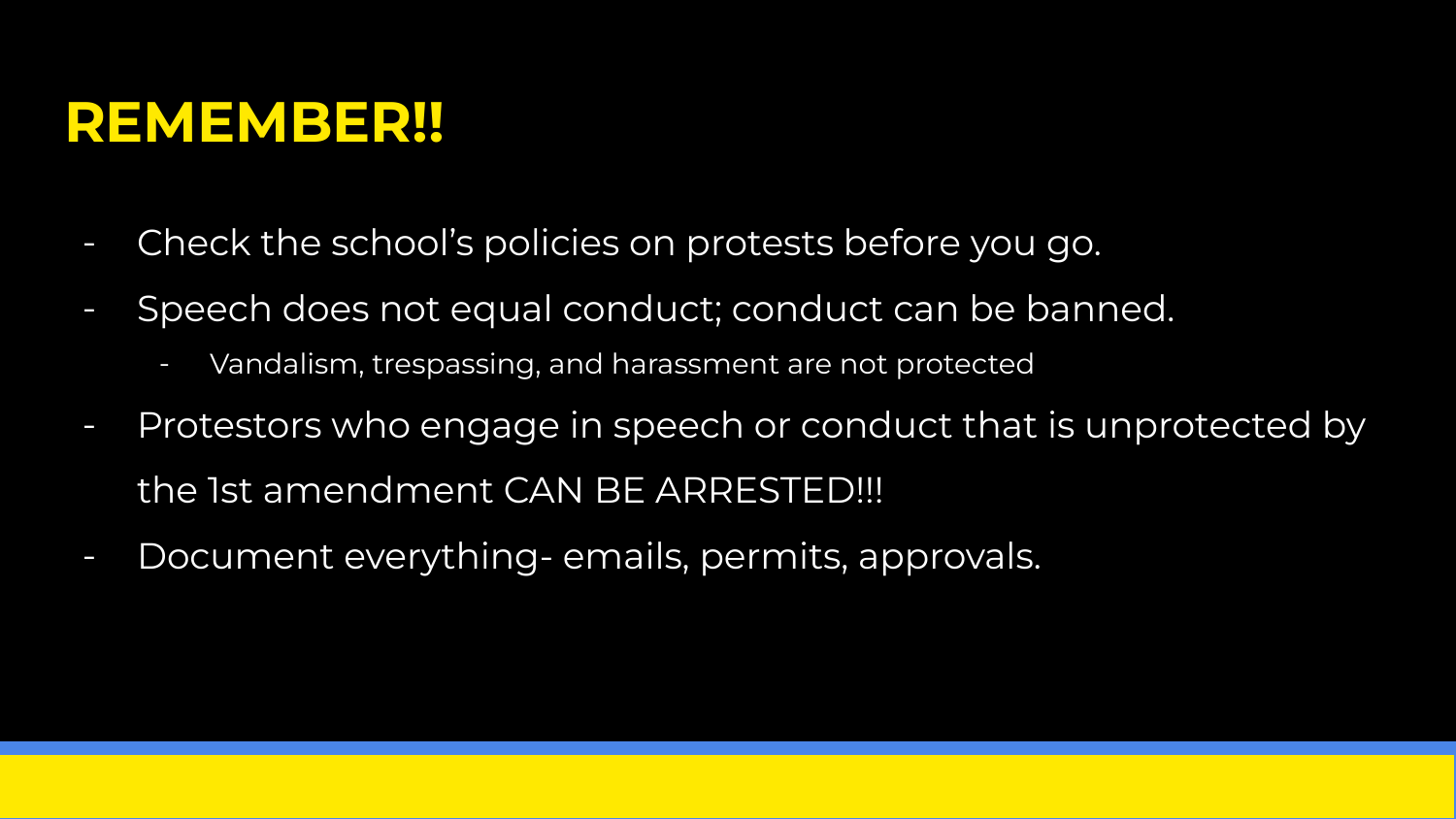

# REMEMBER!!
Check the school’s policies on protests before you go.
Speech does not equal conduct; conduct can be banned.
Vandalism, trespassing, and harassment are not protected
Protestors who engage in speech or conduct that is unprotected by the 1st amendment CAN BE ARRESTED!!!
Document everything- emails, permits, approvals.